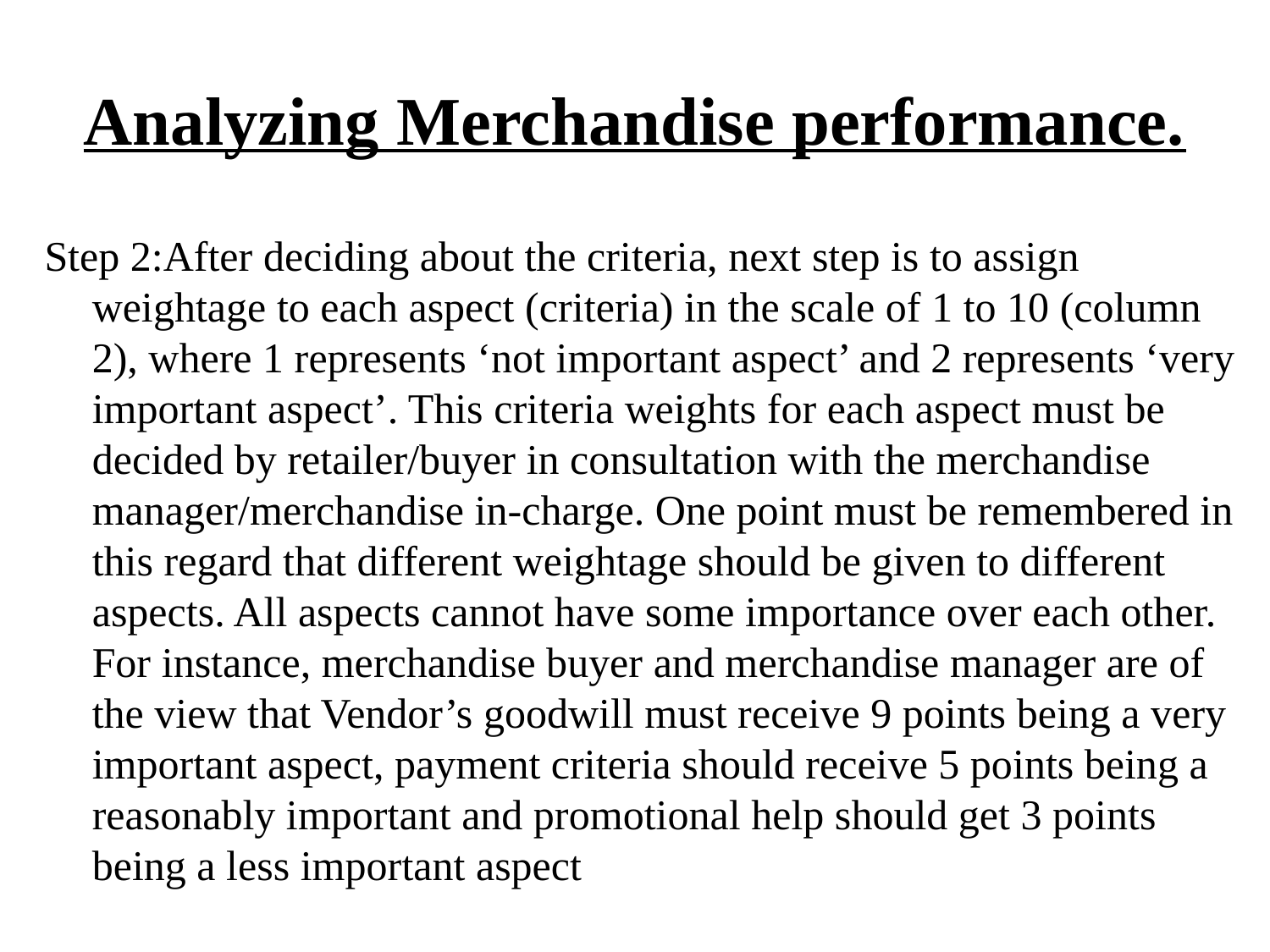

# Analyzing Merchandise performance.
Step 2:After deciding about the criteria, next step is to assign weightage to each aspect (criteria) in the scale of 1 to 10 (column 2), where 1 represents ‘not important aspect’ and 2 represents ‘very important aspect’. This criteria weights for each aspect must be decided by retailer/buyer in consultation with the merchandise manager/merchandise in-charge. One point must be remembered in this regard that different weightage should be given to different aspects. All aspects cannot have some importance over each other. For instance, merchandise buyer and merchandise manager are of the view that Vendor’s goodwill must receive 9 points being a very important aspect, payment criteria should receive 5 points being a reasonably important and promotional help should get 3 points being a less important aspect